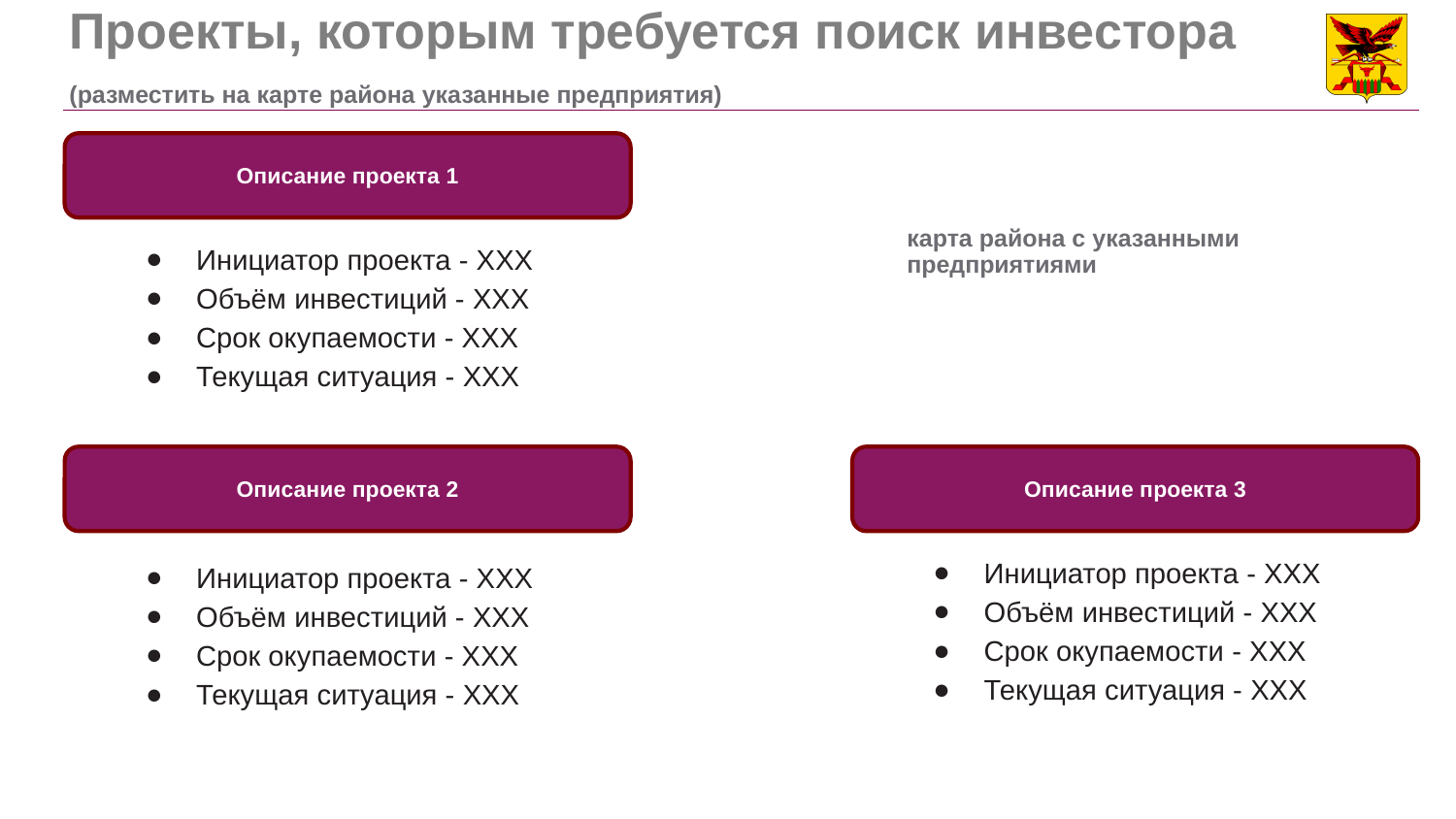

Проекты, которым требуется поиск инвестора (разместить на карте района указанные предприятия)
Описание проекта 1

карта района с указанными предприятиями
Инициатор проекта - ХХХ
Объём инвестиций - ХХХ
Срок окупаемости - ХХХ
Текущая ситуация - ХХХ

Описание проекта 2
Описание проекта 3
Инициатор проекта - ХХХ
Объём инвестиций - ХХХ
Срок окупаемости - ХХХ
Текущая ситуация - ХХХ
Инициатор проекта - ХХХ
Объём инвестиций - ХХХ
Срок окупаемости - ХХХ
Текущая ситуация - ХХХ